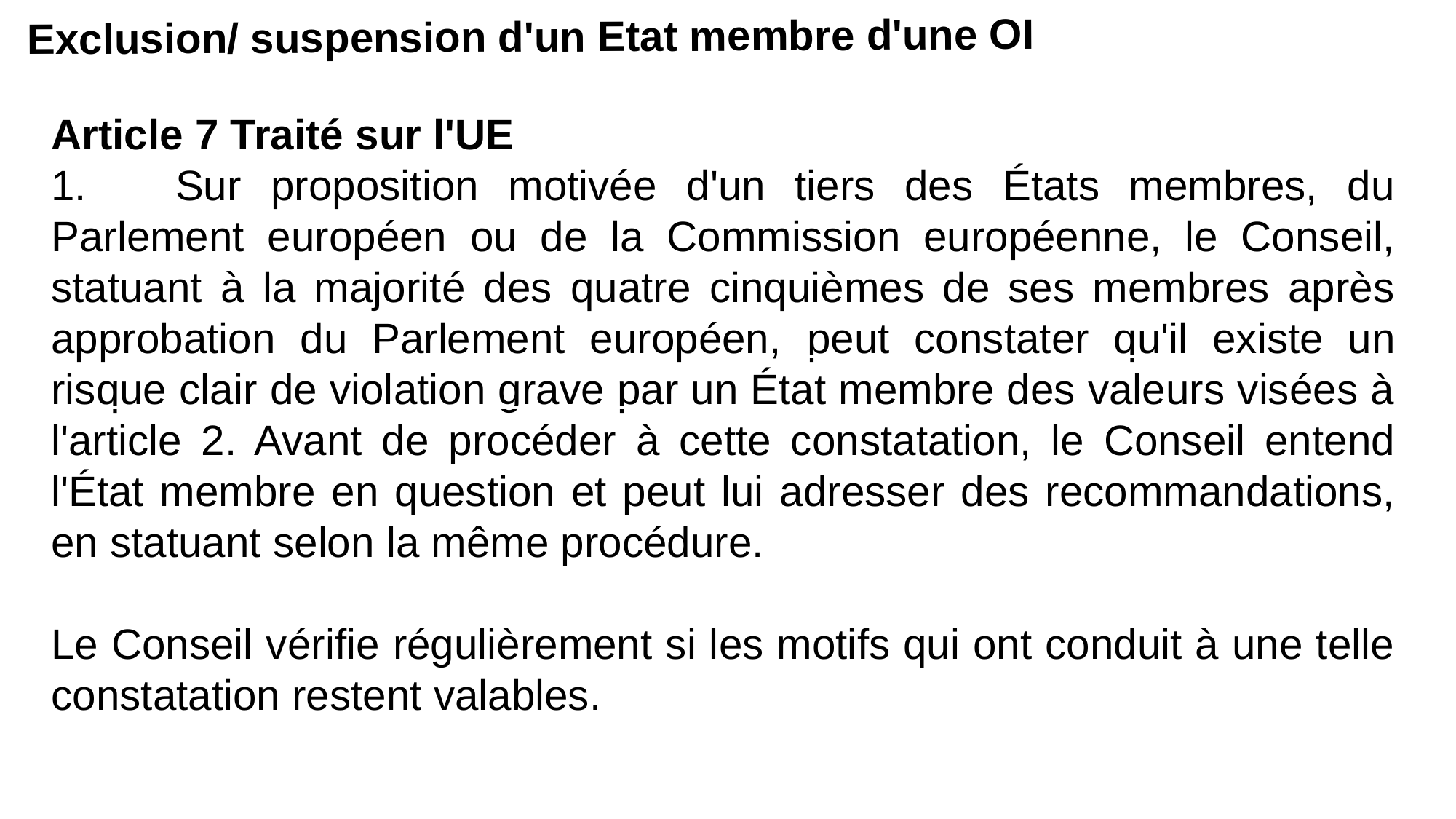

Exclusion/ suspension d'un Etat membre d'une OI

Article 7 Traité sur l'UE
1.   Sur proposition motivée d'un tiers des États membres, du Parlement européen ou de la Commission européenne, le Conseil, statuant à la majorité des quatre cinquièmes de ses membres après approbation du Parlement européen, peut constater qu'il existe un risque clair de violation grave par un État membre des valeurs visées à l'article 2. Avant de procéder à cette constatation, le Conseil entend l'État membre en question et peut lui adresser des recommandations, en statuant selon la même procédure.

Le Conseil vérifie régulièrement si les motifs qui ont conduit à une telle constatation restent valables.